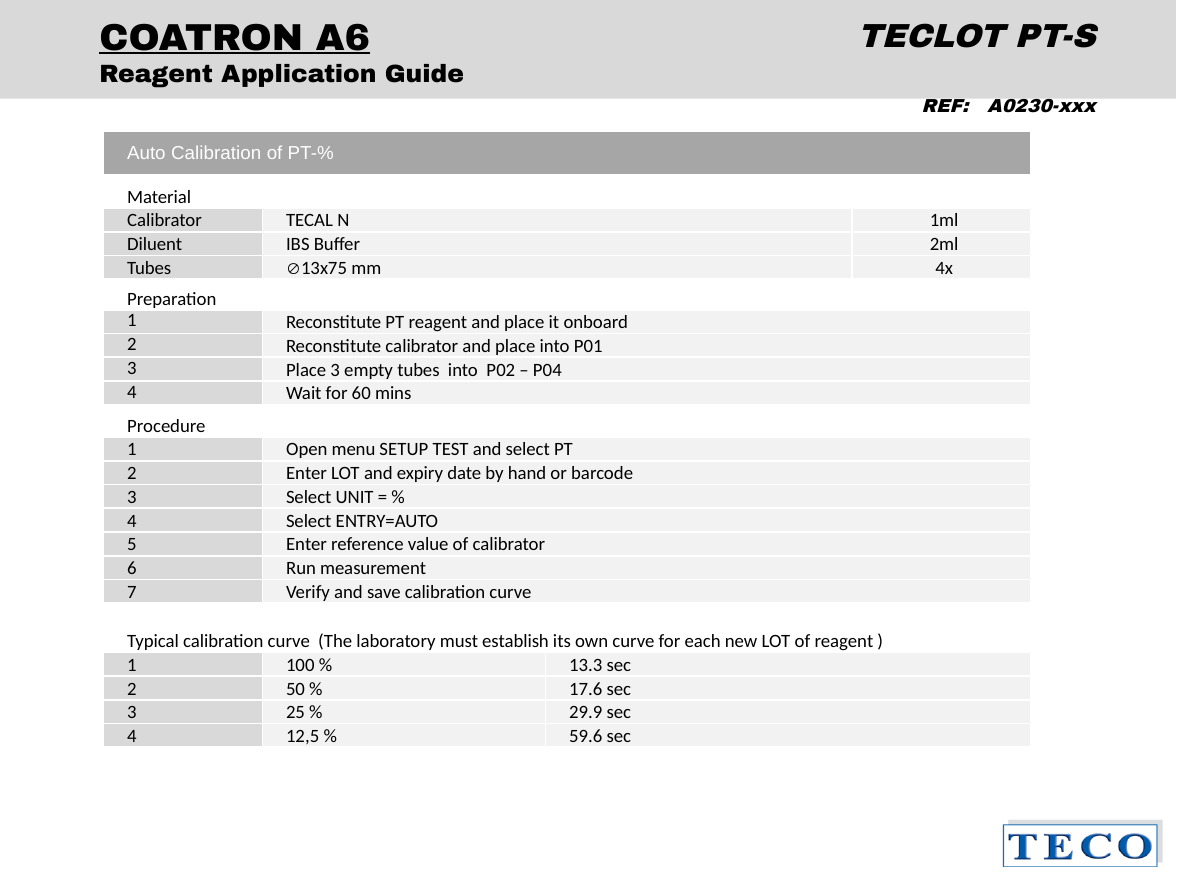

TECLOT PT-S
	REF:   A0230-xxx
| Auto Calibration of PT-% |  |  |  |
| --- | --- | --- | --- |
| Material |  |  |  |
| Calibrator | TECAL N |  | 1ml |
| Diluent | IBS Buffer |  | 2ml |
| Tubes | ∅13x75 mm |  | 4x |
| Preparation |  |  |  |
| 1 | Reconstitute PT reagent and place it onboard |  |  |
| 2 | Reconstitute calibrator and place into P01 |  |  |
| 3 | Place 3 empty tubes into P02 – P04 |  |  |
| 4 | Wait for 60 mins |  |  |
| Procedure |  |  |  |
| 1 | Open menu SETUP TEST and select PT |  |  |
| 2 | Enter LOT and expiry date by hand or barcode |  |  |
| 3 | Select UNIT = % |  |  |
| 4 | Select ENTRY=AUTO |  |  |
| 5 | Enter reference value of calibrator |  |  |
| 6 | Run measurement |  |  |
| 7 | Verify and save calibration curve |  |  |
| Typical calibration curve (The laboratory must establish its own curve for each new LOT of reagent ) |  |  |  |
| 1 | 100 % | 13.3 sec |  |
| 2 | 50 % | 17.6 sec |  |
| 3 | 25 % | 29.9 sec |  |
| 4 | 12,5 % | 59.6 sec |  |